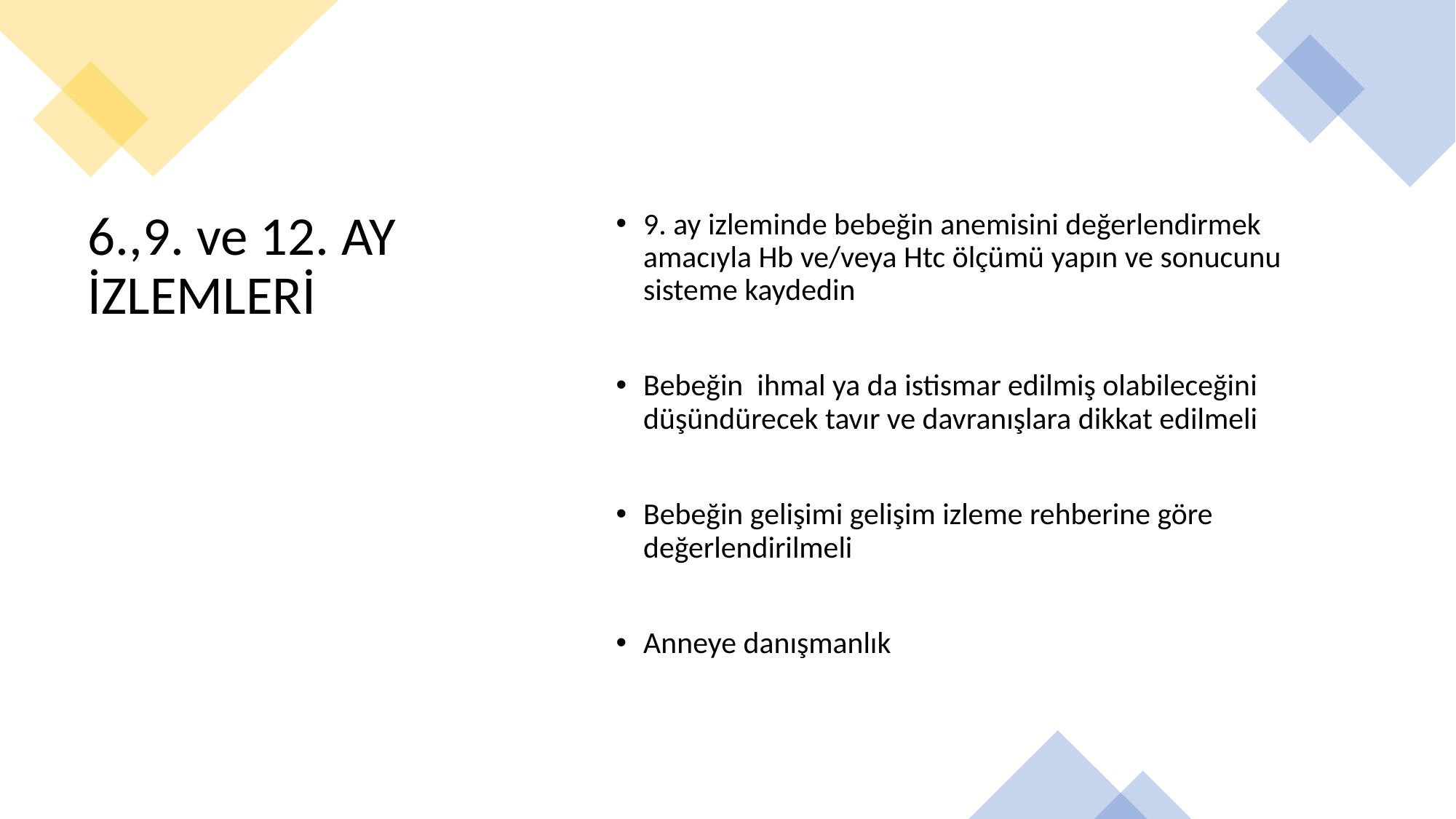

9. ay izleminde bebeğin anemisini değerlendirmek amacıyla Hb ve/veya Htc ölçümü yapın ve sonucunu sisteme kaydedin

Bebeğin  ihmal ya da istismar edilmiş olabileceğini düşündürecek tavır ve davranışlara dikkat edilmeli

Bebeğin gelişimi gelişim izleme rehberine göre değerlendirilmeli

Anneye danışmanlık

# 6.,9. ve 12. AY İZLEMLERİ